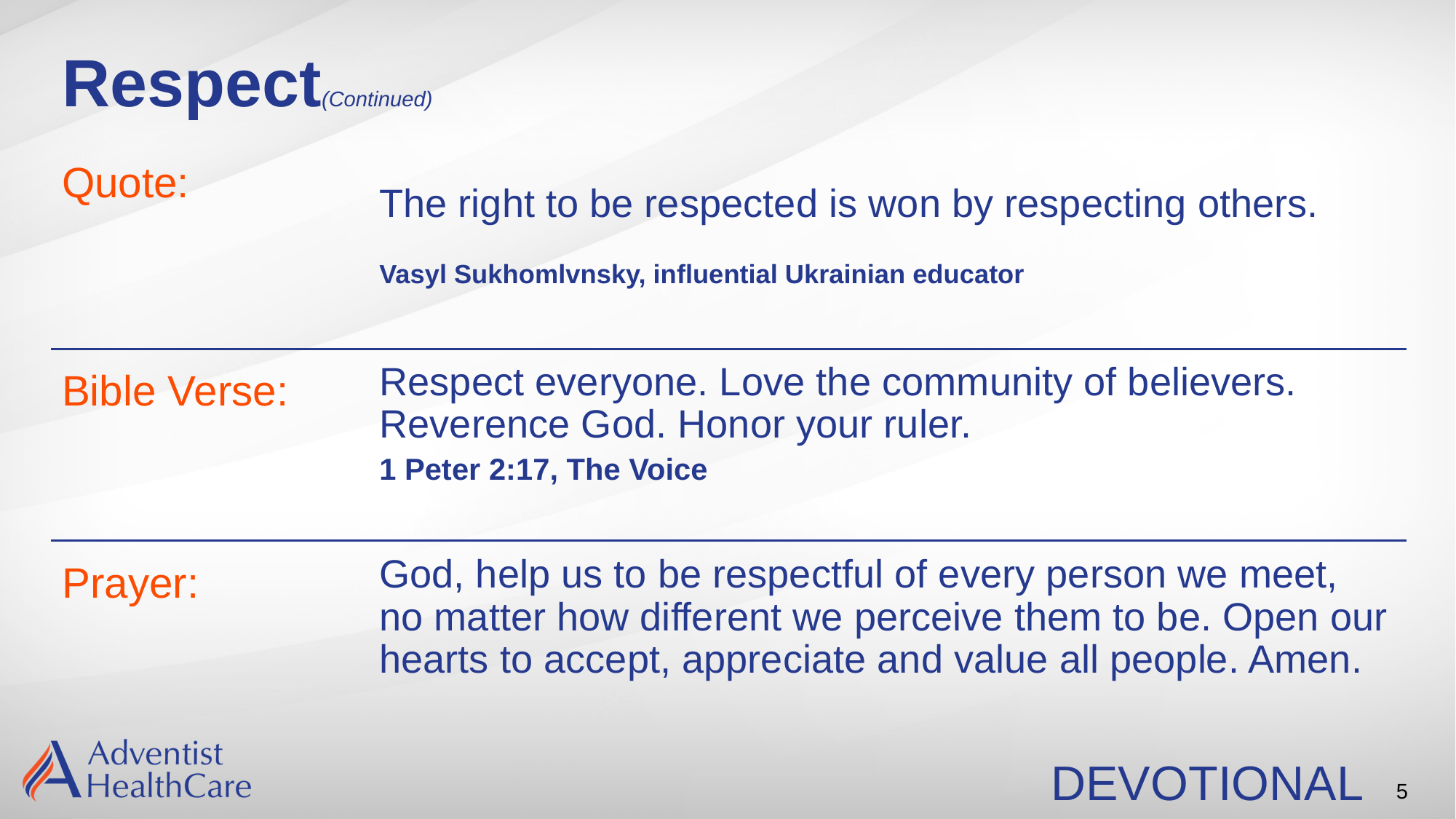

# Respect(Continued)
Quote:
The right to be respected is won by respecting others.
Vasyl Sukhomlvnsky, influential Ukrainian educator
Respect everyone. Love the community of believers. Reverence God. Honor your ruler.
Bible Verse:
1 Peter 2:17, The Voice
God, help us to be respectful of every person we meet, no matter how different we perceive them to be. Open our hearts to accept, appreciate and value all people. Amen.
Prayer:
DEVOTIONAL
5